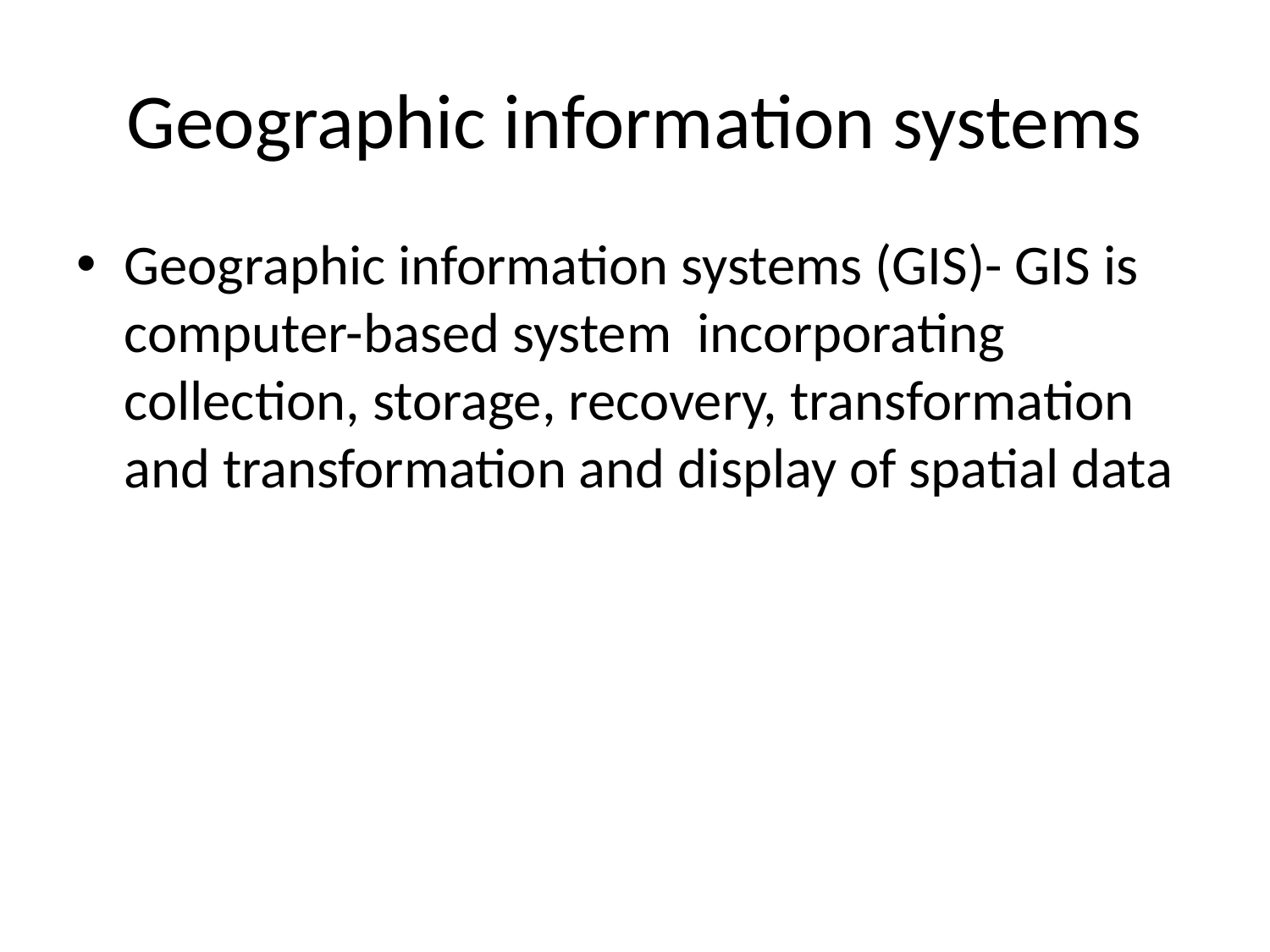

# Geographic information systems
Geographic information systems (GIS)- GIS is computer-based system  incorporating collection, storage, recovery, transformation and transformation and display of spatial data